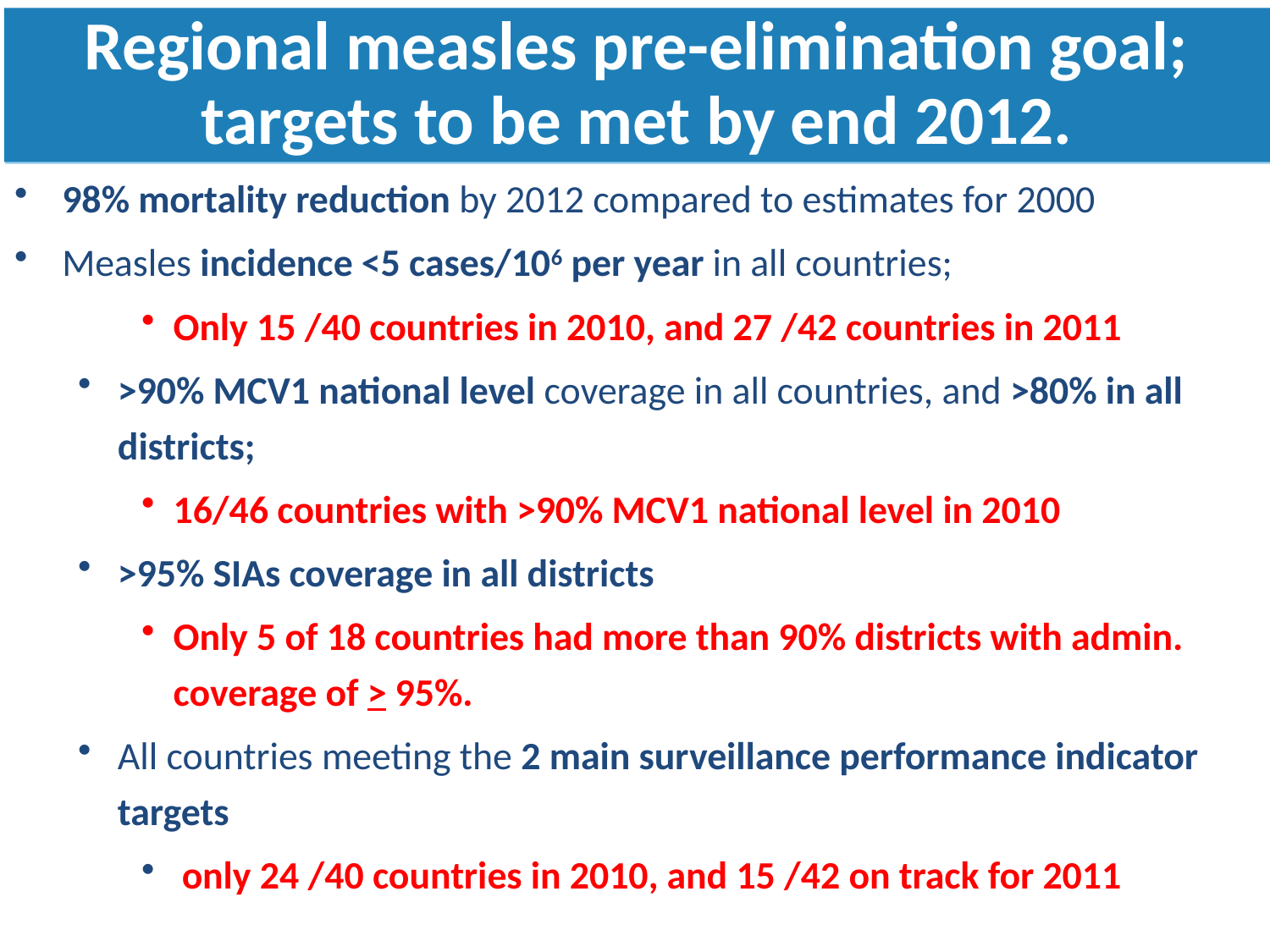

Regional measles pre-elimination goal; targets to be met by end 2012.
98% mortality reduction by 2012 compared to estimates for 2000
Measles incidence <5 cases/106 per year in all countries;
Only 15 /40 countries in 2010, and 27 /42 countries in 2011
>90% MCV1 national level coverage in all countries, and >80% in all districts;
16/46 countries with >90% MCV1 national level in 2010
>95% SIAs coverage in all districts
Only 5 of 18 countries had more than 90% districts with admin. coverage of > 95%.
All countries meeting the 2 main surveillance performance indicator targets
 only 24 /40 countries in 2010, and 15 /42 on track for 2011